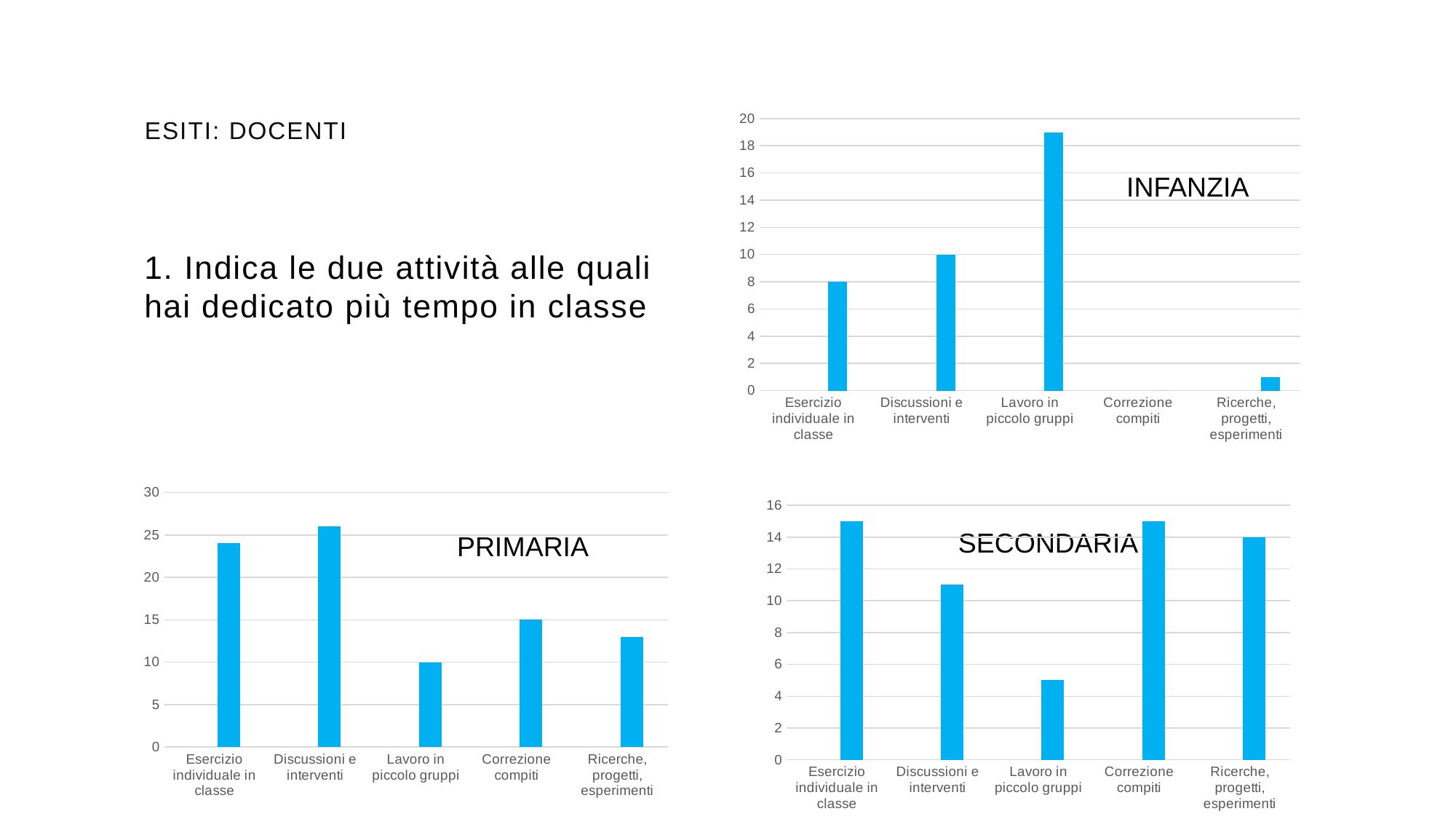

ESITI: DOCENTI

### Chart

| Category |  |  |  |
|---|---|---|---|
| Esercizio individuale in classe | None | None | 8.0 |
| Discussioni e interventi | None | None | 10.0 |
| Lavoro in piccolo gruppi | None | None | 19.0 |
| Correzione compiti | None | None | 0.0 |
| Ricerche, progetti, esperimenti | None | None | 1.0 |
INFANZIA
1. Indica le due attività alle quali hai dedicato più tempo in classe

### Chart

| Category |  |  |
|---|---|---|
| Esercizio individuale in classe | None | 24.0 |
| Discussioni e interventi | None | 26.0 |
| Lavoro in piccolo gruppi | None | 10.0 |
| Correzione compiti | None | 15.0 |
| Ricerche, progetti, esperimenti | None | 13.0 |

### Chart

| Category |  |  |
|---|---|---|
| Esercizio individuale in classe | None | 15.0 |
| Discussioni e interventi | None | 11.0 |
| Lavoro in piccolo gruppi | None | 5.0 |
| Correzione compiti | None | 15.0 |
| Ricerche, progetti, esperimenti | None | 14.0 |
SECONDARIA
PRIMARIA